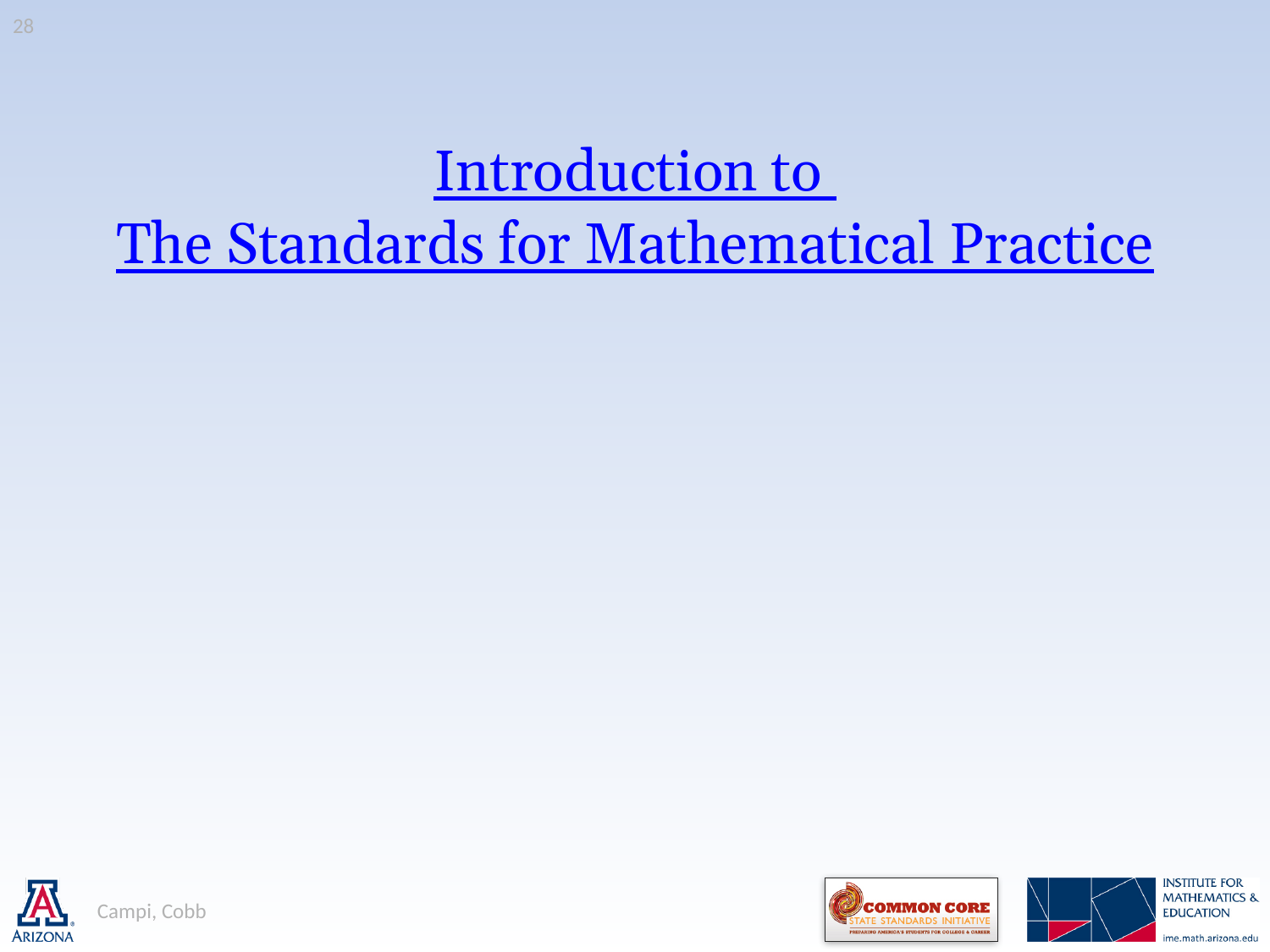

28
# Introduction to The Standards for Mathematical Practice
Campi, Cobb